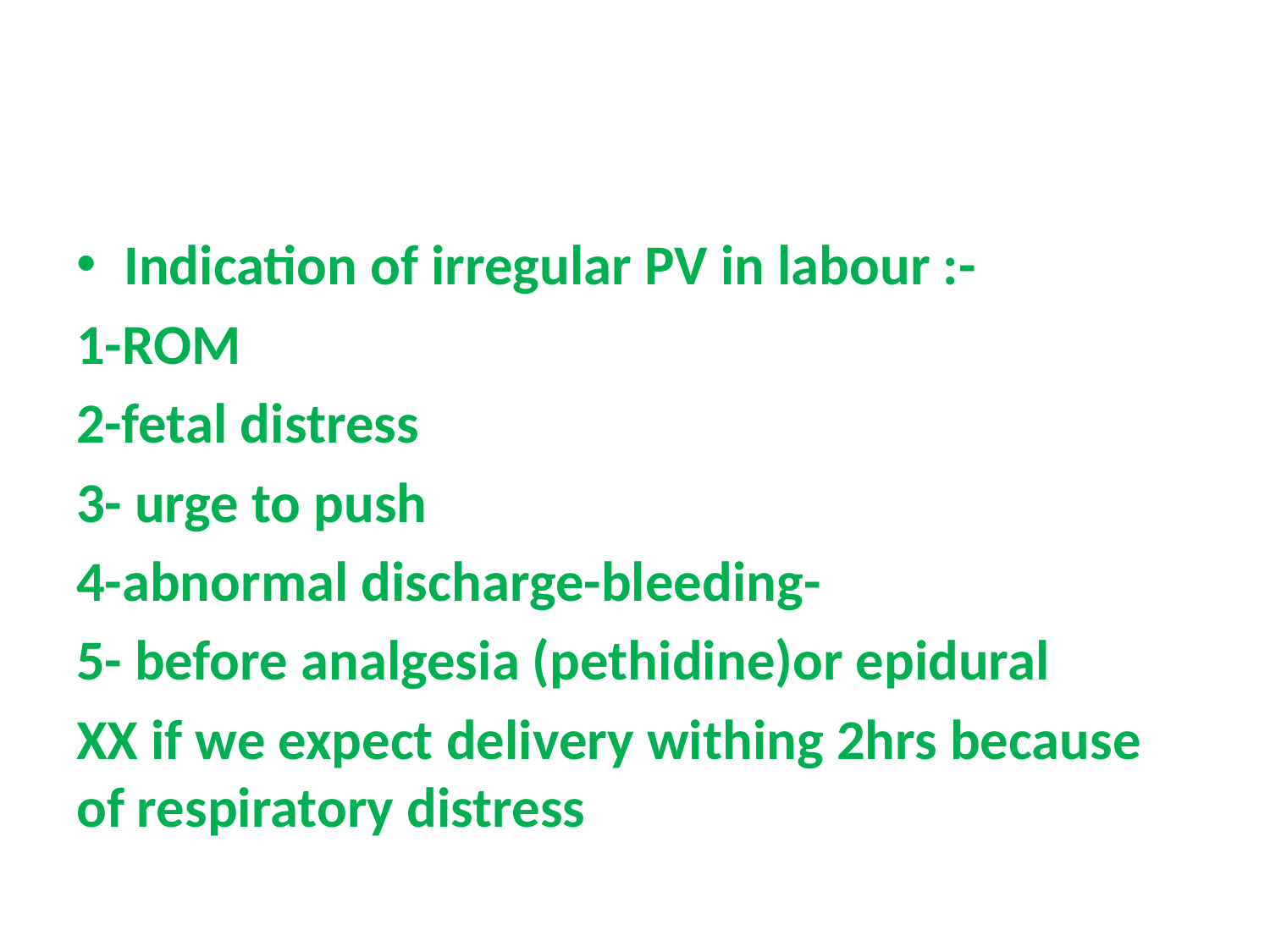

#
Indication of irregular PV in labour :-
1-ROM
2-fetal distress
3- urge to push
4-abnormal discharge-bleeding-
5- before analgesia (pethidine)or epidural
XX if we expect delivery withing 2hrs because of respiratory distress